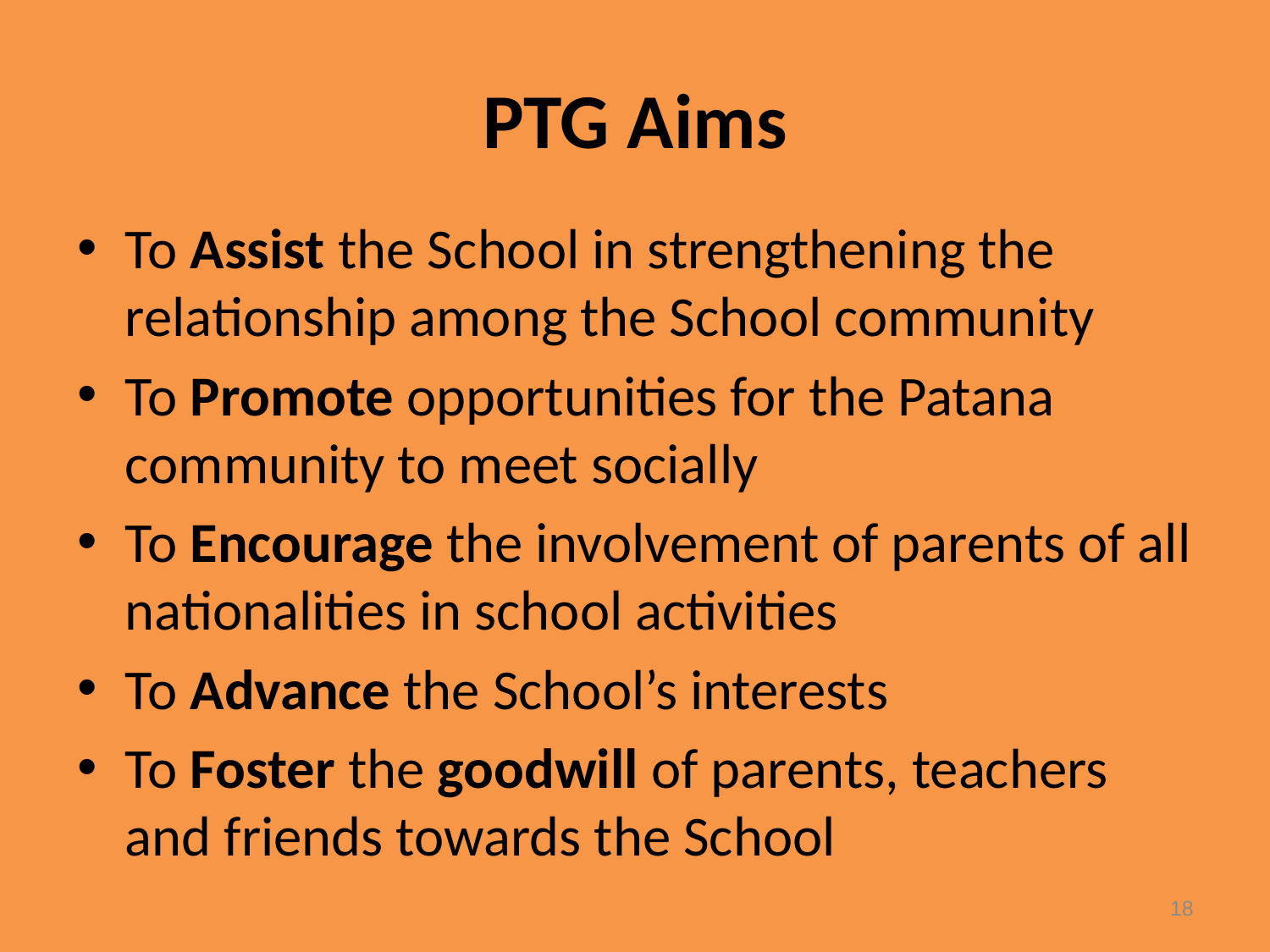

# PTG Aims
To Assist the School in strengthening the relationship among the School community
To Promote opportunities for the Patana community to meet socially
To Encourage the involvement of parents of all nationalities in school activities
To Advance the School’s interests
To Foster the goodwill of parents, teachers and friends towards the School

18